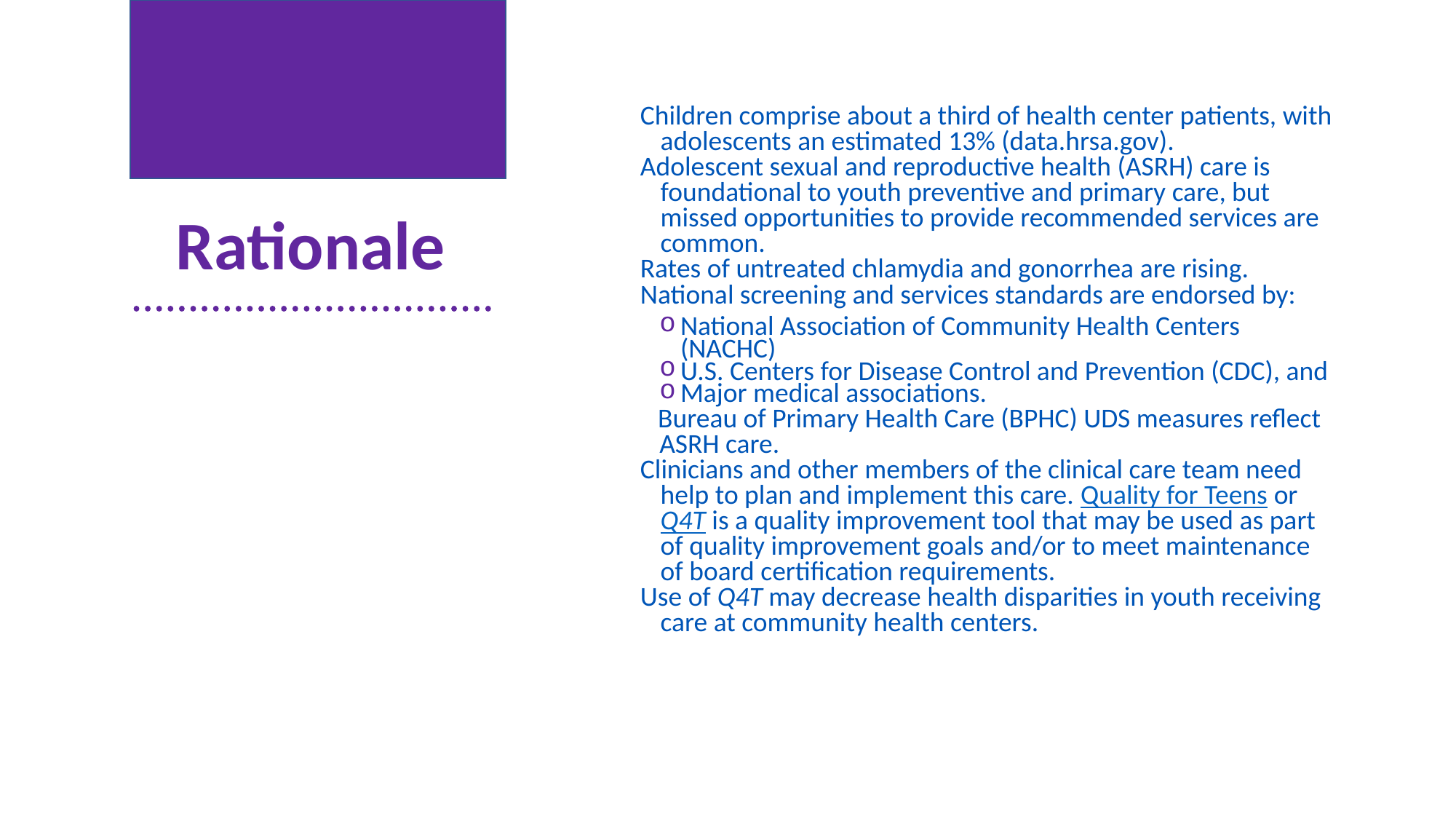

Children comprise about a third of health center patients, with adolescents an estimated 13% (data.hrsa.gov).
Adolescent sexual and reproductive health (ASRH) care is foundational to youth preventive and primary care, but missed opportunities to provide recommended services are common.
Rates of untreated chlamydia and gonorrhea are rising.
National screening and services standards are endorsed by:
National Association of Community Health Centers (NACHC)
U.S. Centers for Disease Control and Prevention (CDC), and
Major medical associations.
Bureau of Primary Health Care (BPHC) UDS measures reflect
ASRH care.
Clinicians and other members of the clinical care team need help to plan and implement this care. Quality for Teens or Q4T is a quality improvement tool that may be used as part of quality improvement goals and/or to meet maintenance of board certification requirements.
Use of Q4T may decrease health disparities in youth receiving care at community health centers.

Rationale